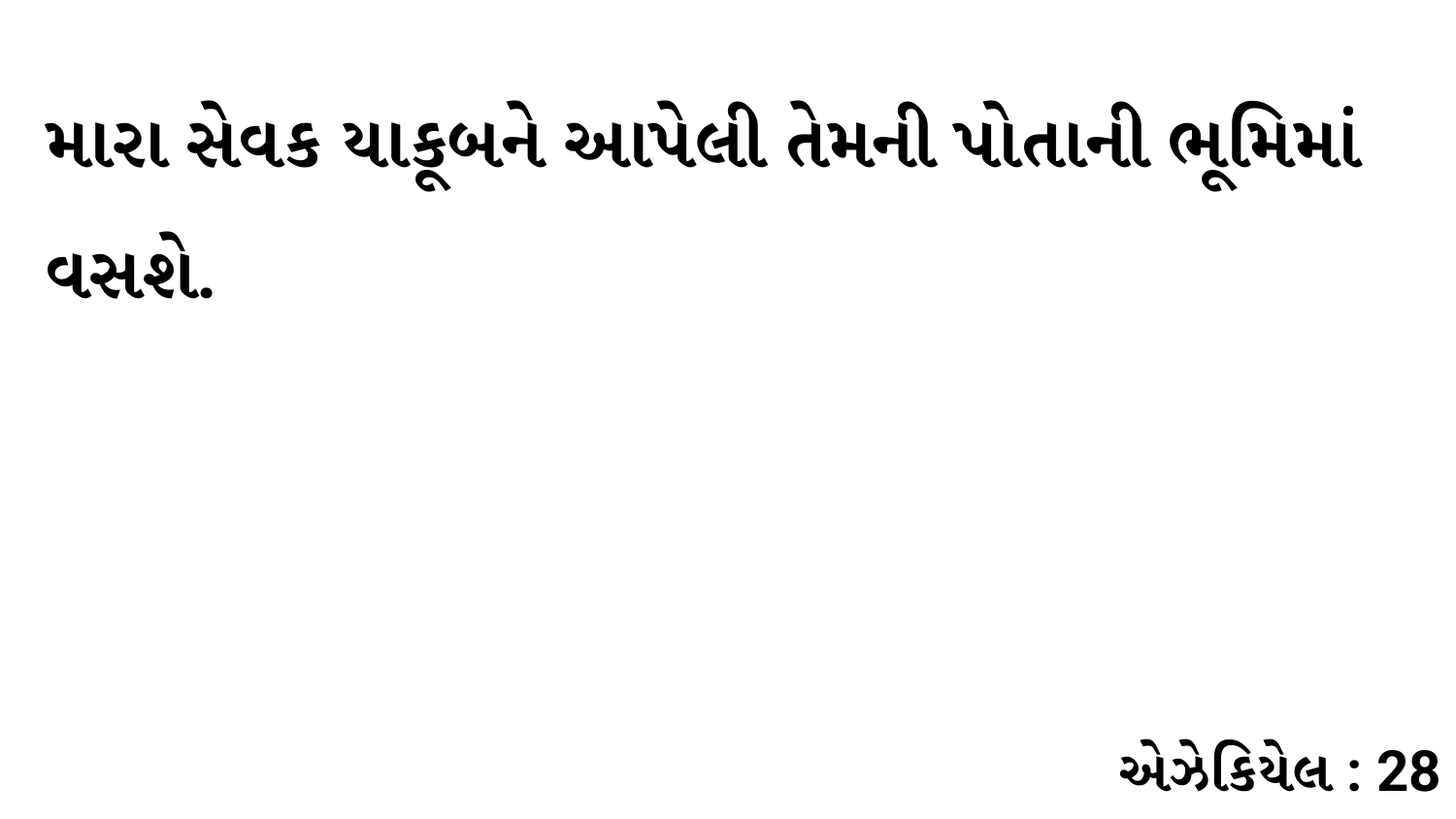

મારા સેવક યાકૂબને આપેલી તેમની પોતાની ભૂમિમાં વસશે.
એઝેકિયેલ : 28